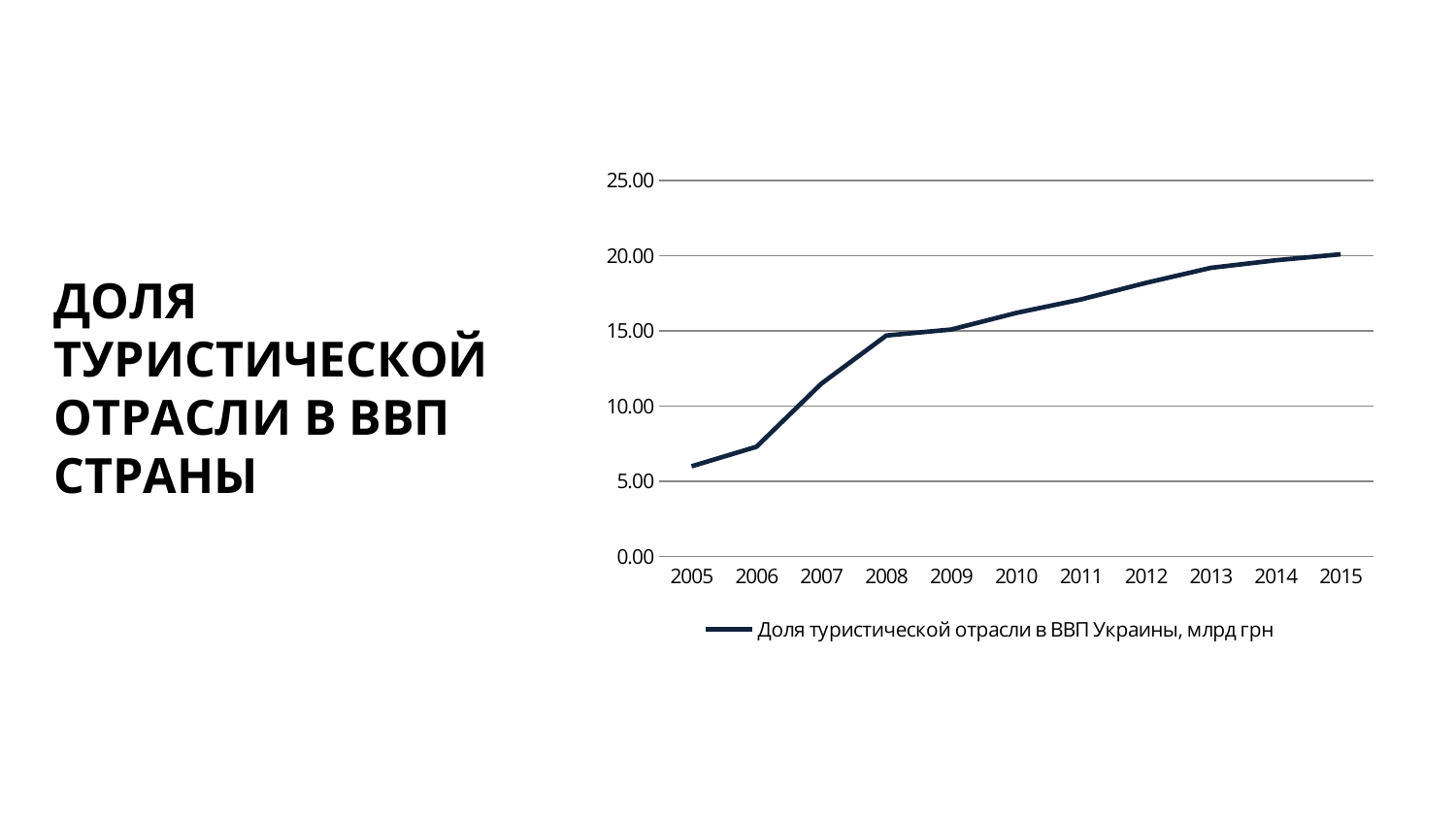

### Chart

| Category |  |
|---|---|
| 2005 | 6.0 |
| 2006 | 7.3 |
| 2007 | 11.5 |
| 2008 | 14.7 |
| 2009 | 15.1 |
| 2010 | 16.2 |
| 2011 | 17.1 |
| 2012 | 18.2 |
| 2013 | 19.2 |
| 2014 | 19.7 |
| 2015 | 20.1 |
ДОЛЯ ТУРИСТИЧЕСКОЙ ОТРАСЛИ В ВВП СТРАНЫ